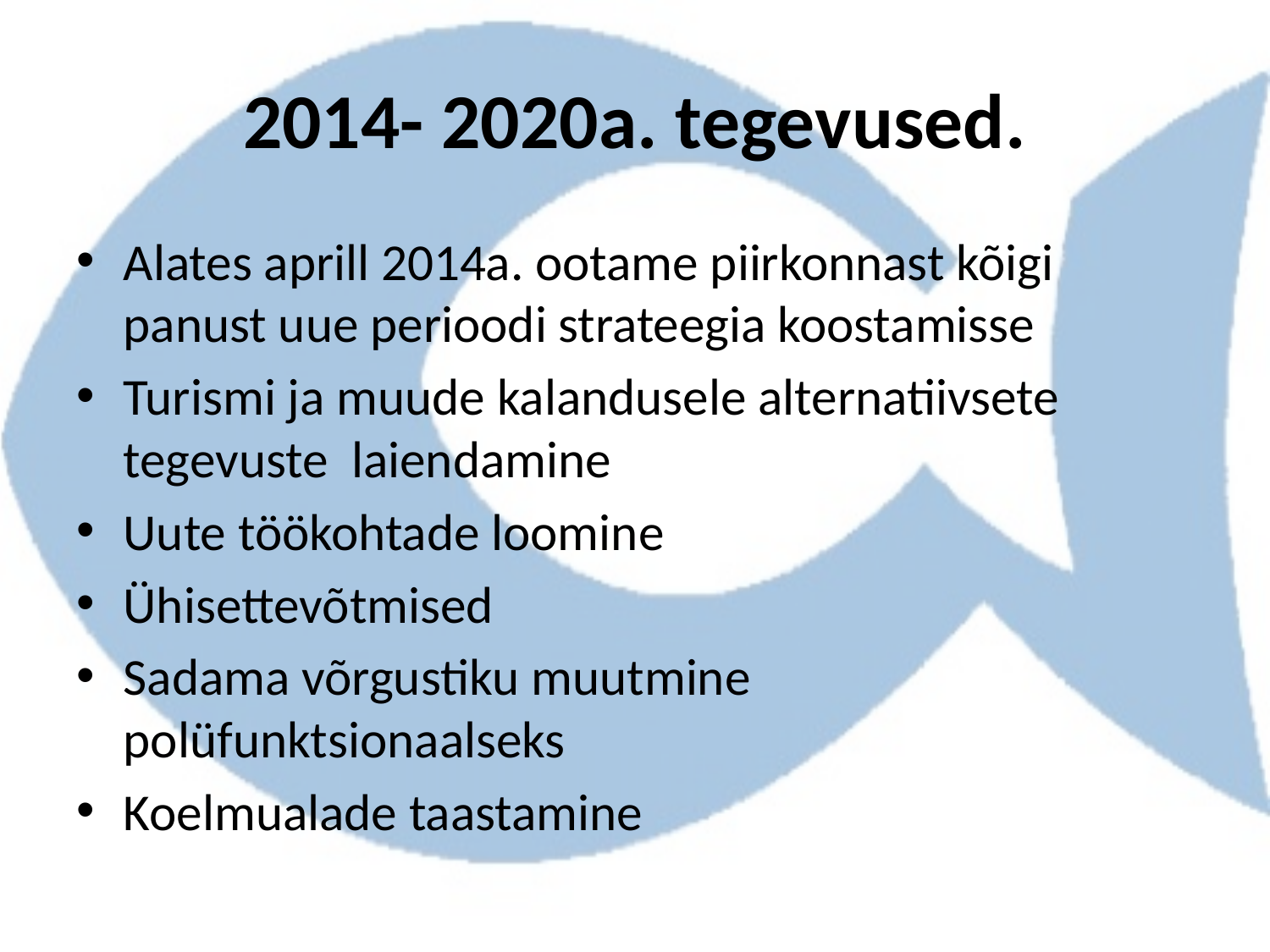

# 2014- 2020a. tegevused.
Alates aprill 2014a. ootame piirkonnast kõigi panust uue perioodi strateegia koostamisse
Turismi ja muude kalandusele alternatiivsete tegevuste  laiendamine
Uute töökohtade loomine
Ühisettevõtmised
Sadama võrgustiku muutmine polüfunktsionaalseks
Koelmualade taastamine